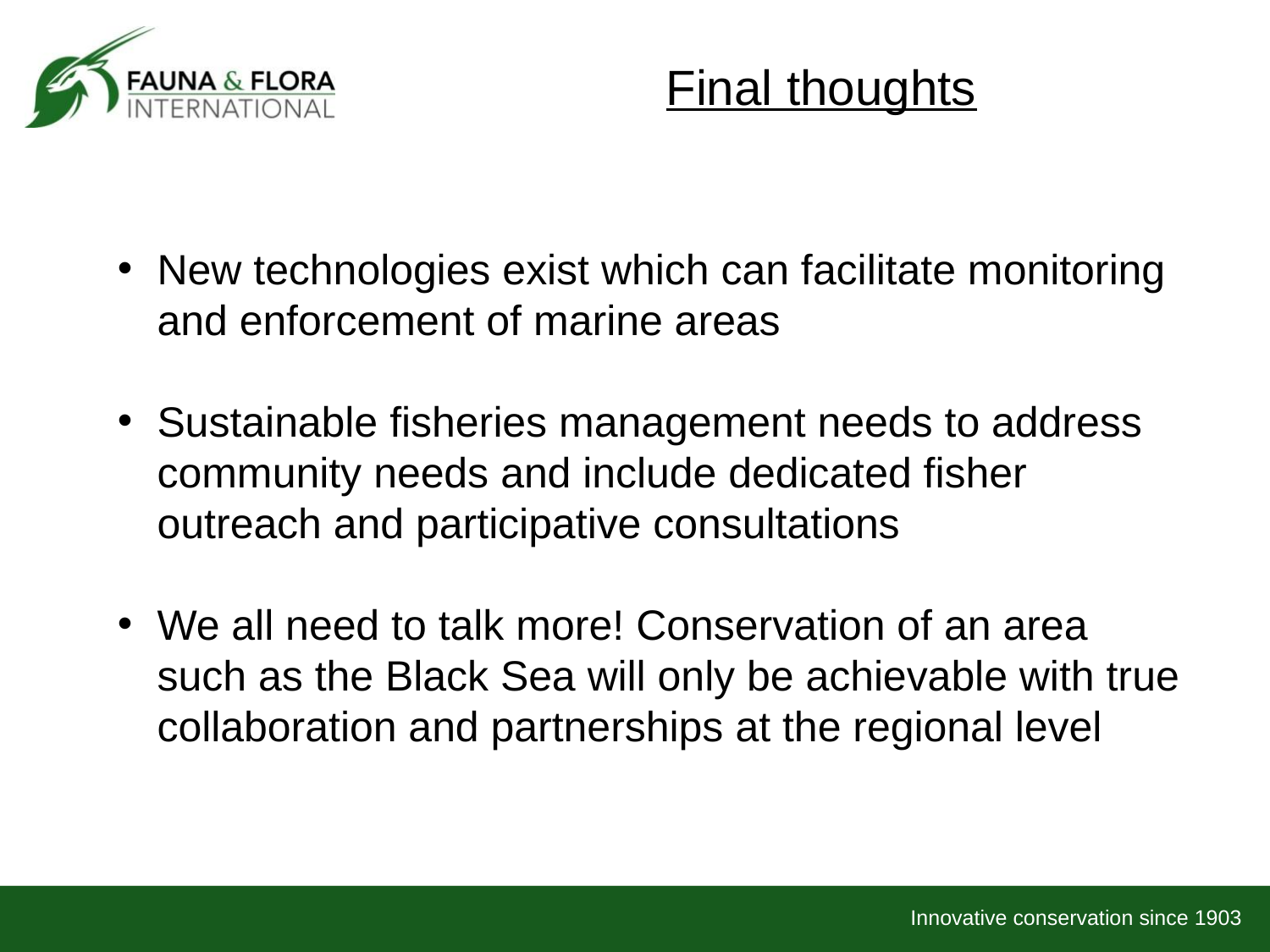

# Final thoughts

New technologies exist which can facilitate monitoring and enforcement of marine areas

Sustainable fisheries management needs to address community needs and include dedicated fisher outreach and participative consultations

We all need to talk more! Conservation of an area such as the Black Sea will only be achievable with true collaboration and partnerships at the regional level